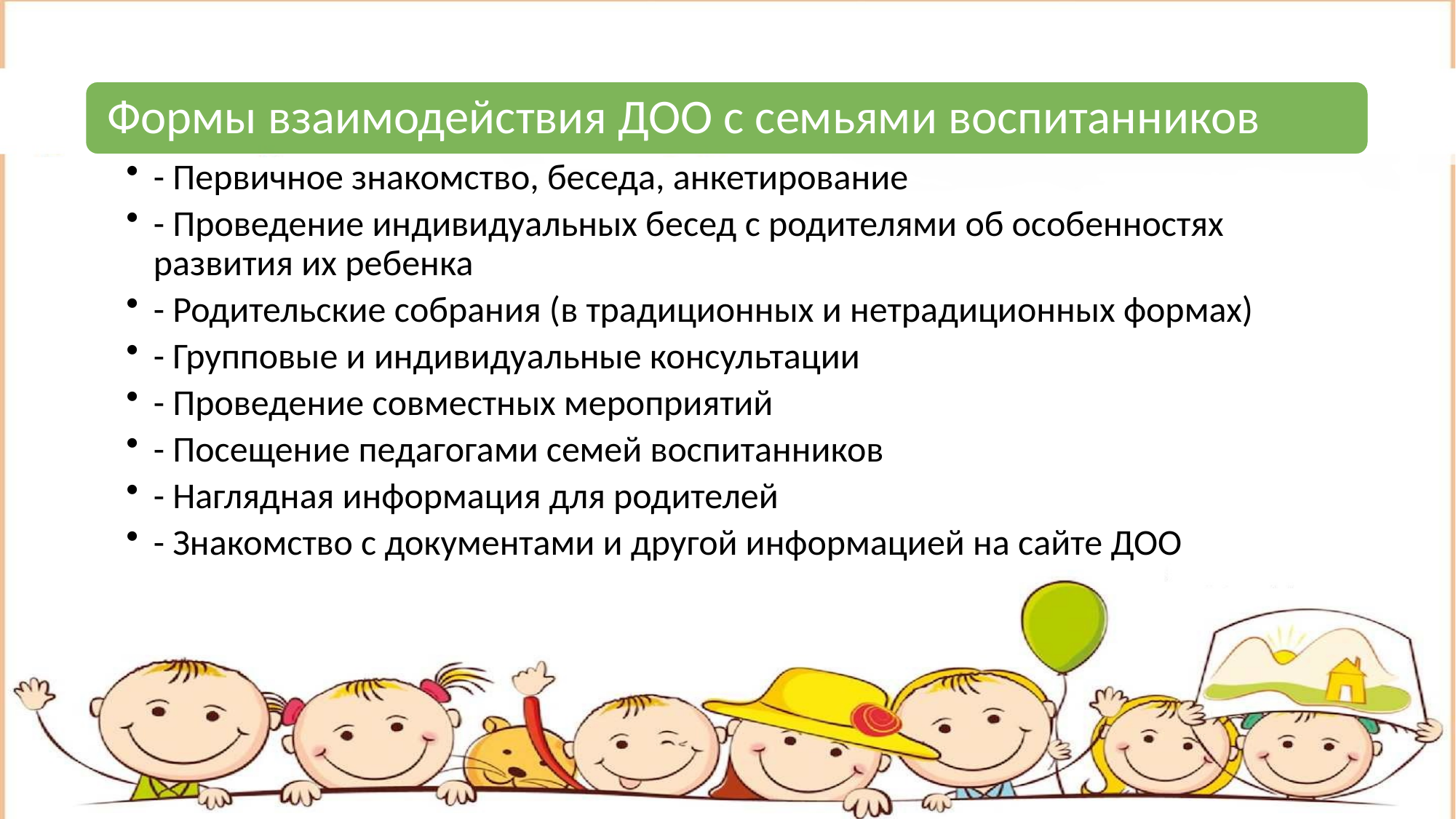

Формы взаимодействия ДОО с семьями воспитанников
- Первичное знакомство, беседа, анкетирование
- Проведение индивидуальных бесед с родителями об особенностях развития их ребенка
- Родительские собрания (в традиционных и нетрадиционных формах)
- Групповые и индивидуальные консультации
- Проведение совместных мероприятий
- Посещение педагогами семей воспитанников
- Наглядная информация для родителей
- Знакомство с документами и другой информацией на сайте ДОО